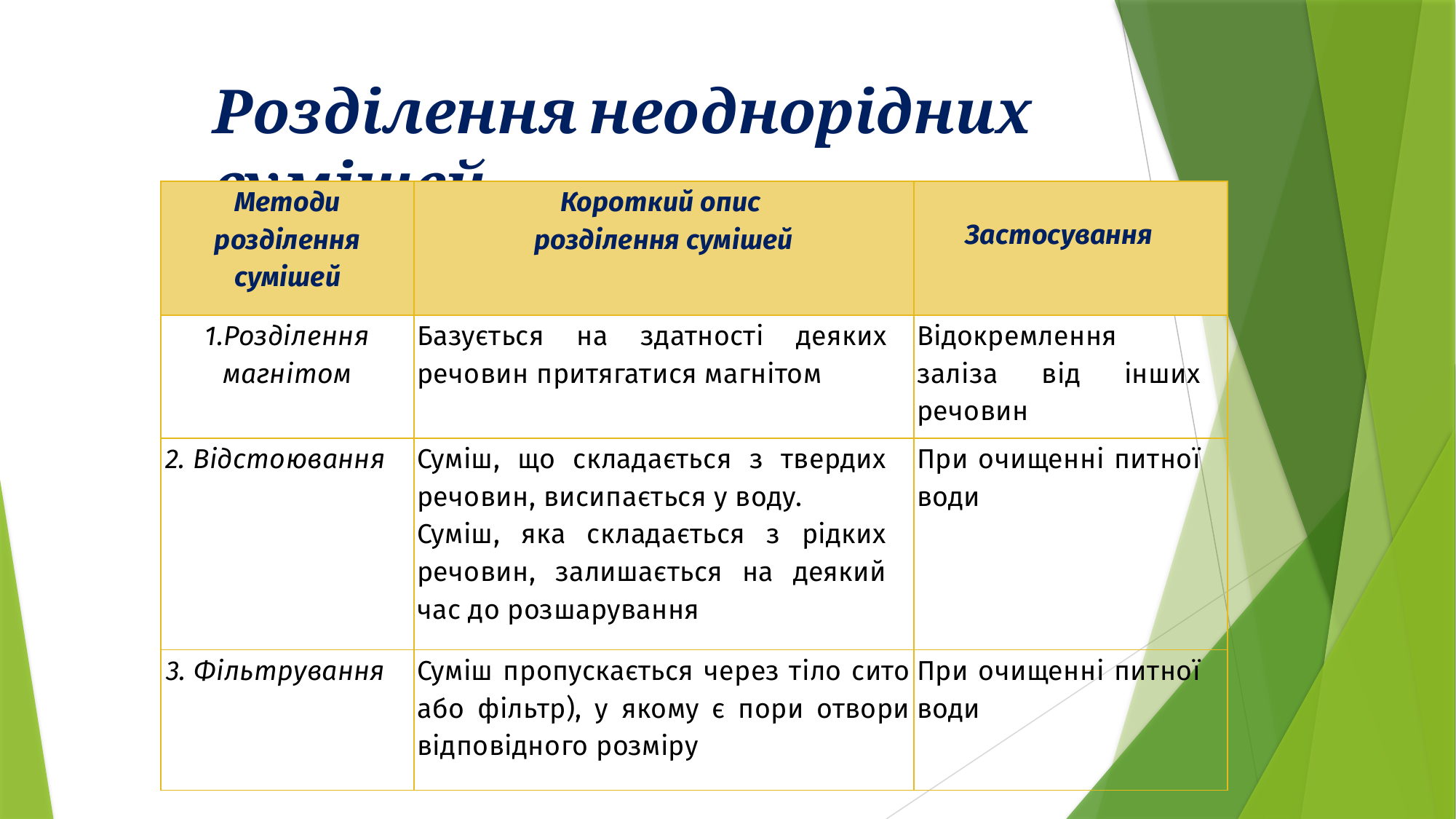

# Розділення неоднорідних сумішей
| Методи розділення сумішей | Короткий опис розділення сумішей | Застосування |
| --- | --- | --- |
| 1.Розділення магнітом | Базується на здатності де­яких речовин притягатися магнітом | Відокремлення заліза від інших речовин |
| 2. Відстоювання | Суміш, що складається з твердих речовин, висипається у воду. Суміш, яка складається з рідких речовин, залишається на деякий час до розшарування | При очищенні питної води |
| 3. Фільтрування | Суміш пропускається через тіло сито або фільтр), у якому є пори отвори відповідного розміру | При очищенні питної води |